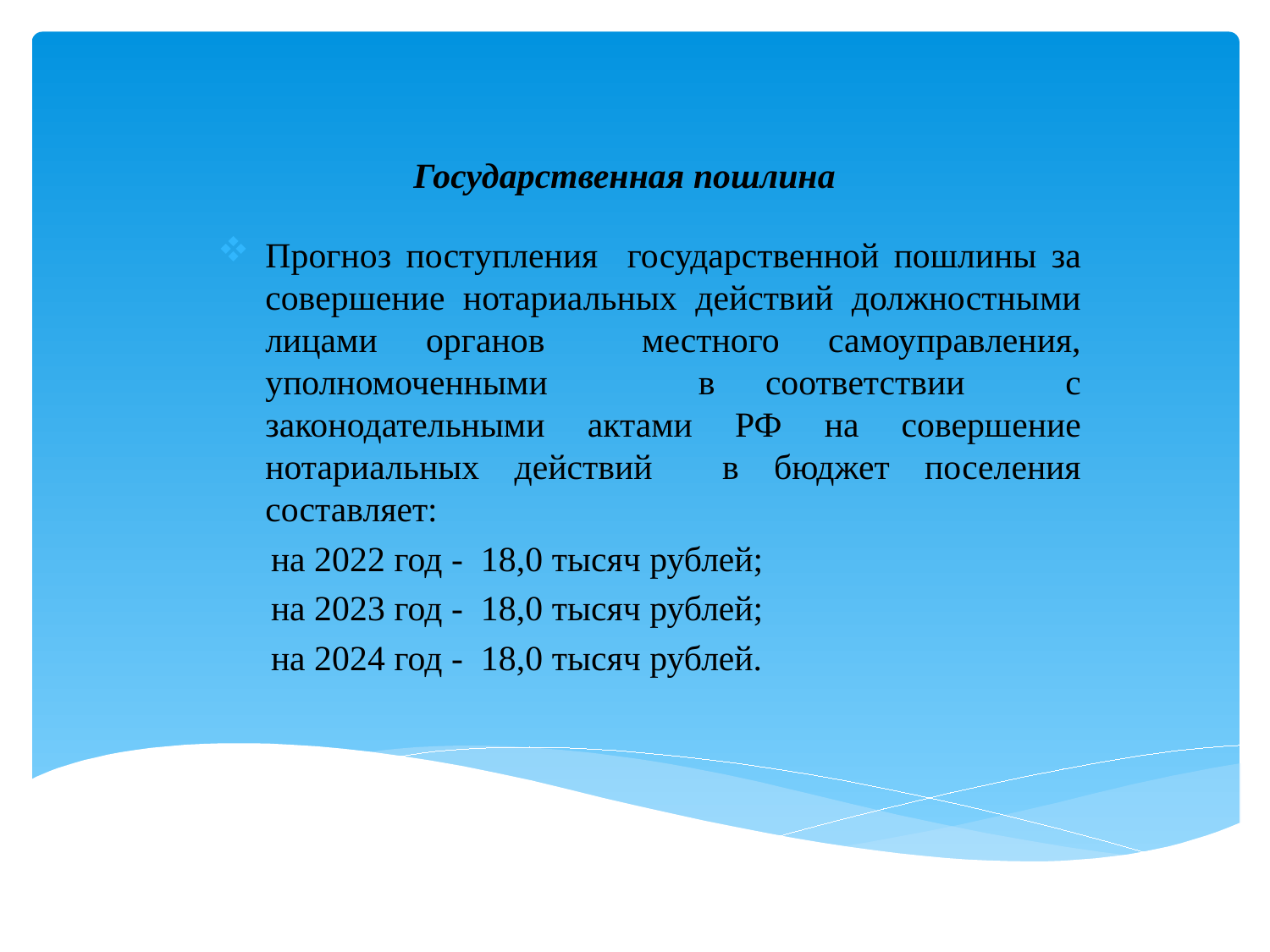

# Государственная пошлина
Прогноз поступления  государственной пошлины за совершение нотариальных действий должностными лицами органов  местного самоуправления, уполномоченными   в соответствии  с законодательными актами РФ на совершение нотариальных действий  в бюджет поселения составляет:
      на 2022 год -  18,0 тысяч рублей;
      на 2023 год -  18,0 тысяч рублей;
      на 2024 год -  18,0 тысяч рублей.